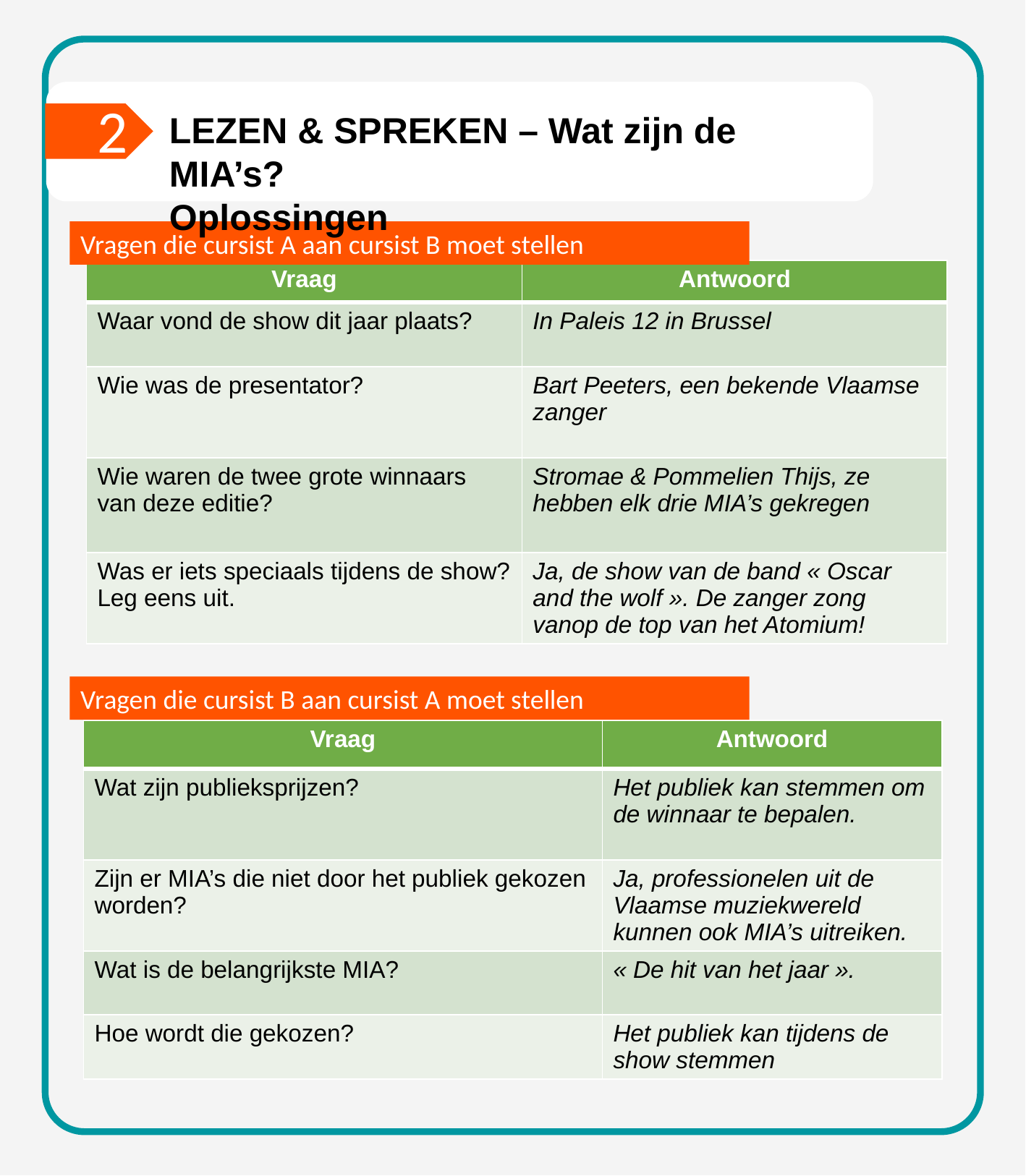

2
LEZEN & SPREKEN – Wat zijn de MIA’s?
Oplossingen

Vragen die cursist A aan cursist B moet stellen
| Vraag | Antwoord |
| --- | --- |
| Waar vond de show dit jaar plaats? | In Paleis 12 in Brussel |
| Wie was de presentator? | Bart Peeters, een bekende Vlaamse zanger |
| Wie waren de twee grote winnaars van deze editie? | Stromae & Pommelien Thijs, ze hebben elk drie MIA’s gekregen |
| Was er iets speciaals tijdens de show? Leg eens uit. | Ja, de show van de band « Oscar and the wolf ». De zanger zong vanop de top van het Atomium! |
Vragen die cursist B aan cursist A moet stellen
| Vraag | Antwoord |
| --- | --- |
| Wat zijn publieksprijzen? | Het publiek kan stemmen om de winnaar te bepalen. |
| Zijn er MIA’s die niet door het publiek gekozen worden? | Ja, professionelen uit de Vlaamse muziekwereld kunnen ook MIA’s uitreiken. |
| Wat is de belangrijkste MIA? | « De hit van het jaar ». |
| Hoe wordt die gekozen? | Het publiek kan tijdens de show stemmen |